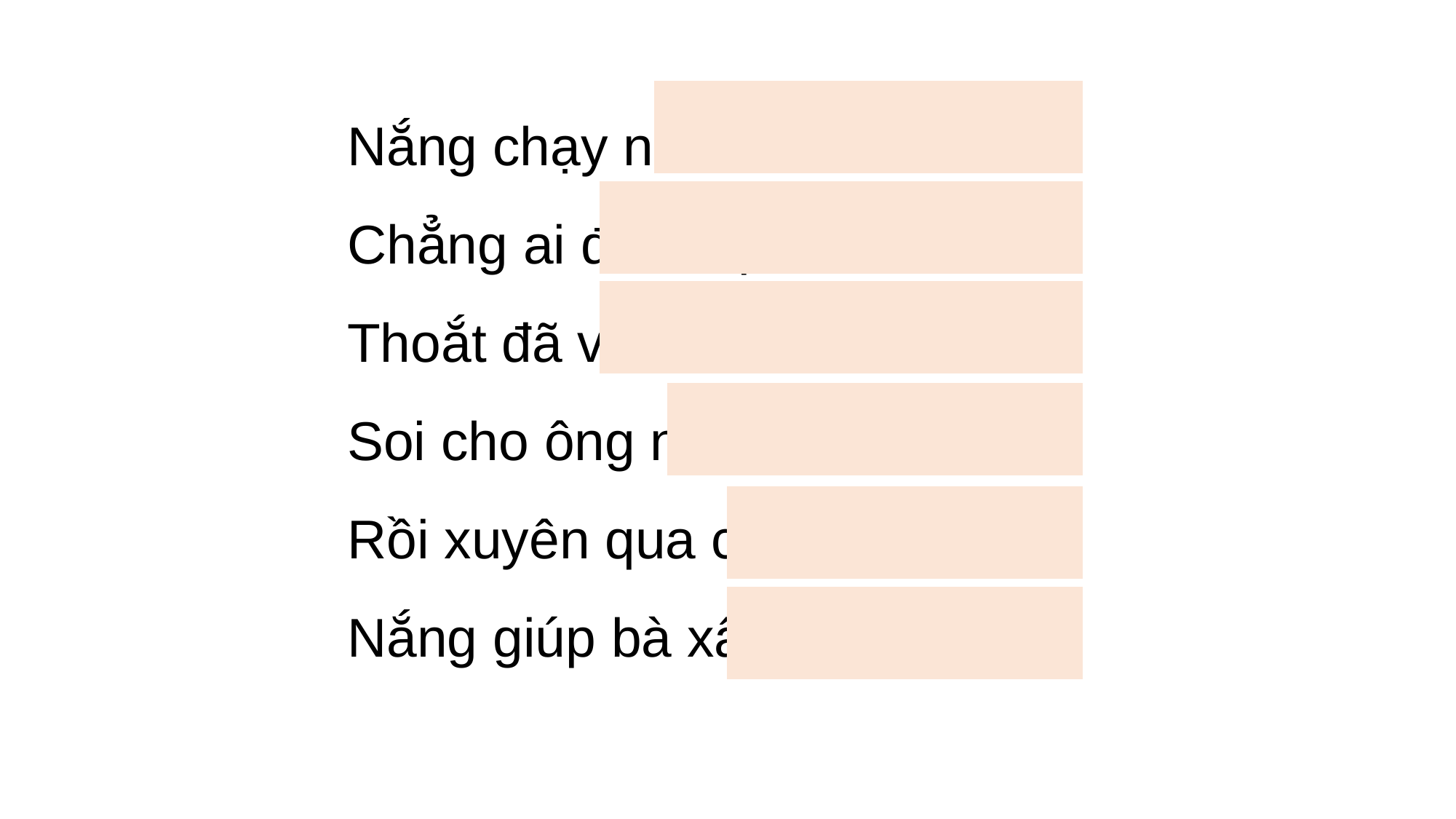

Nắng chạy nhanh lắm nhé
Chẳng ai đuổi kịp đâu
Thoắt đã về vườn rau
Soi cho ông nhặt cỏ
Rồi xuyên qua cửa sổ
Nắng giúp bà xâu kim.